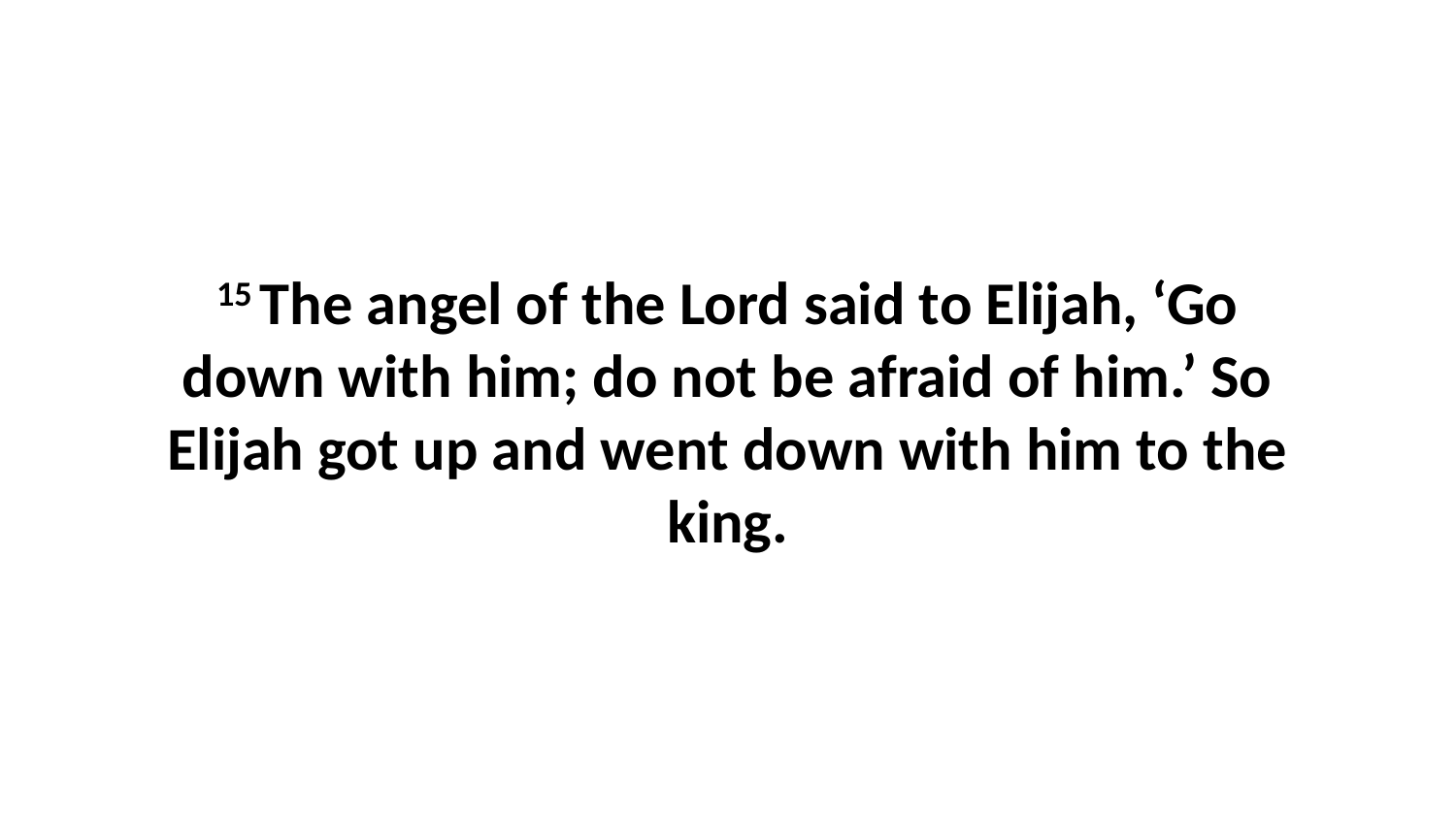

15 The angel of the Lord said to Elijah, ‘Go down with him; do not be afraid of him.’ So Elijah got up and went down with him to the king.